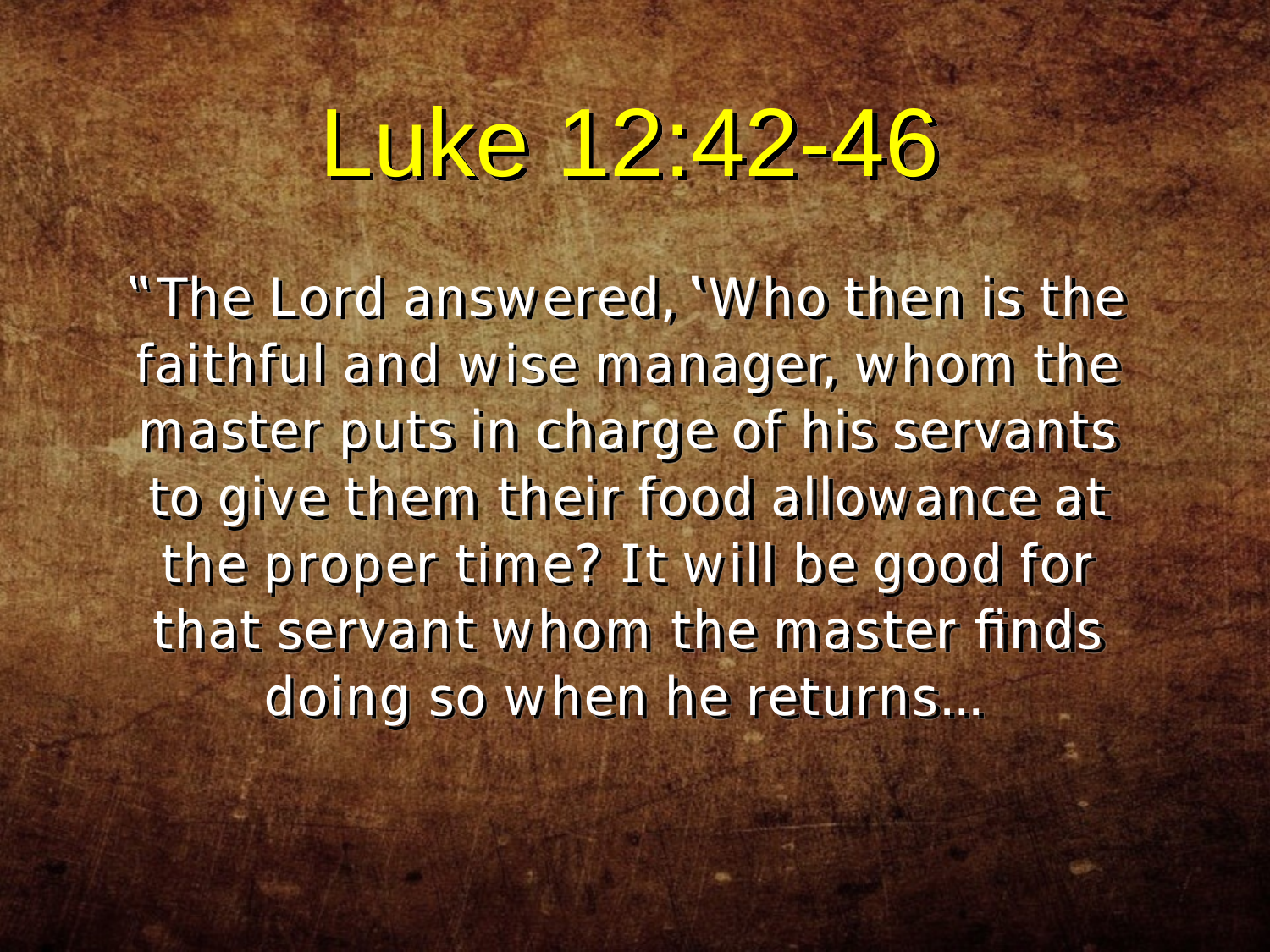

Luke 12:42-46
“The Lord answered, ‘Who then is the faithful and wise manager, whom the master puts in charge of his servants to give them their food allowance at the proper time? It will be good for that servant whom the master finds doing so when he returns…